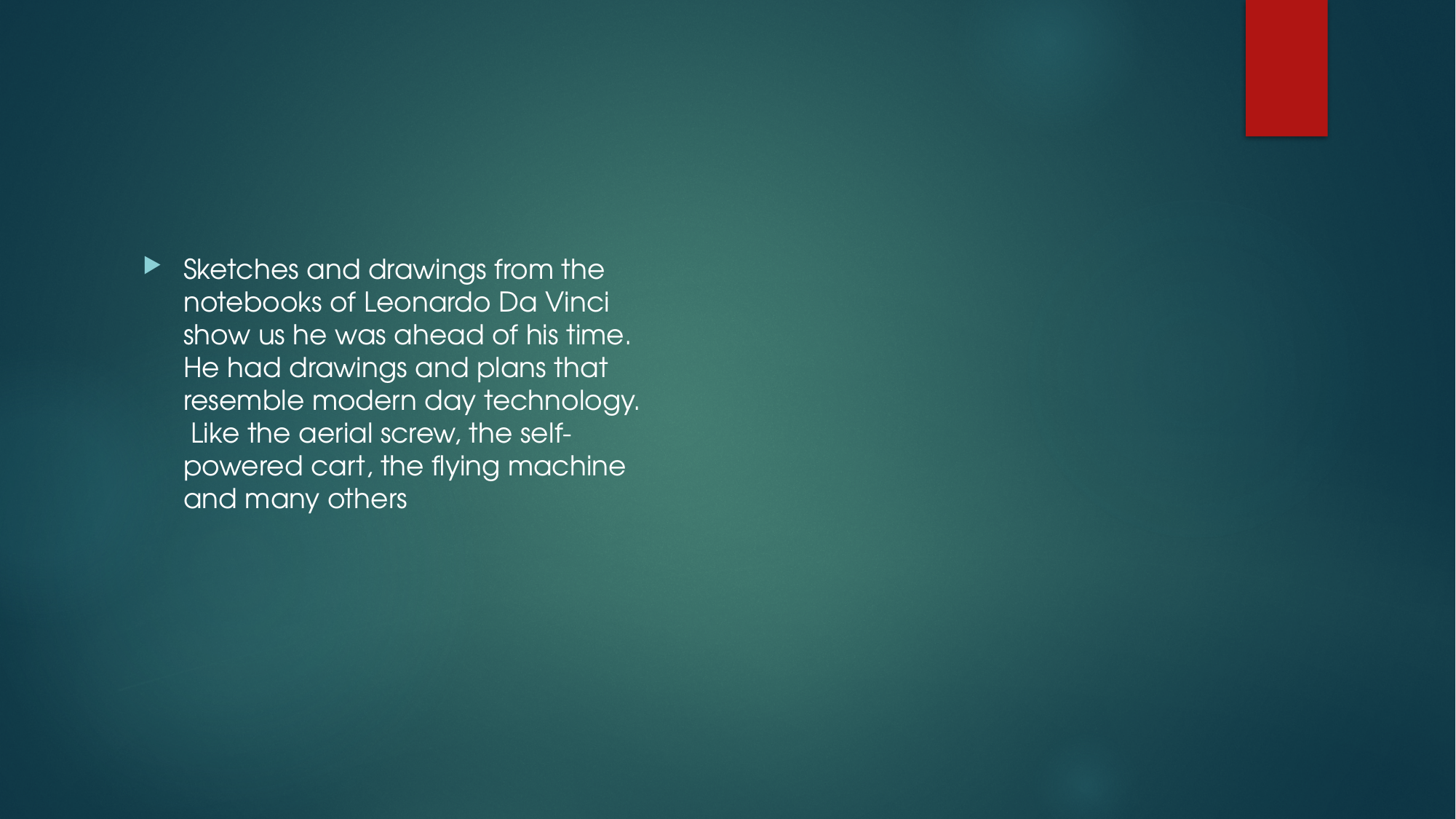

#

Sketches and drawings from the notebooks of Leonardo Da Vinci show us he was ahead of his time.  He had drawings and plans that resemble modern day technology.  Like the aerial screw, the self-powered cart, the flying machine and many others